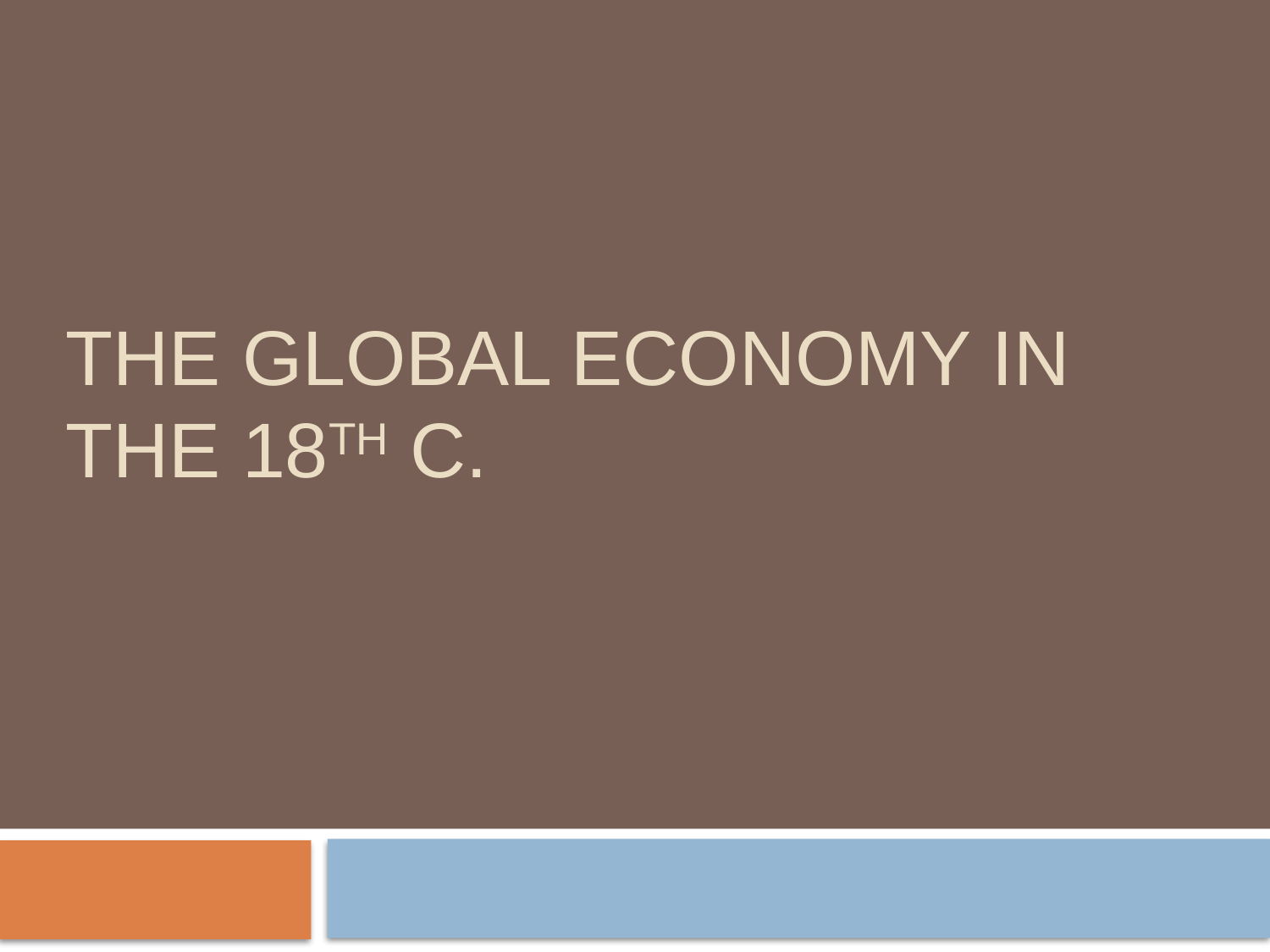

# The Global Economy in the 18th C.